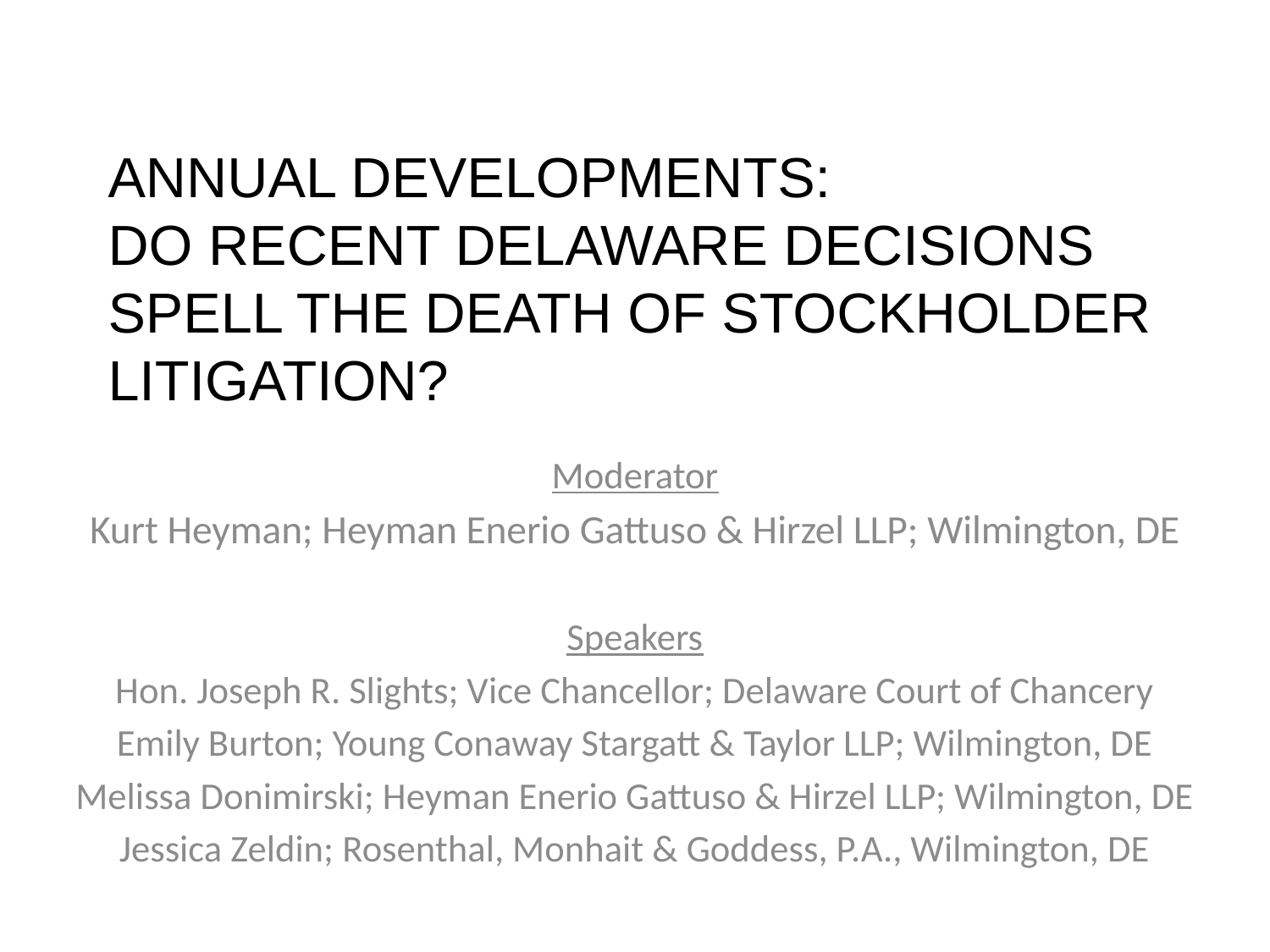

# ANNUAL DEVELOPMENTS: DO RECENT DELAWARE DECISIONS SPELL THE DEATH OF STOCKHOLDER LITIGATION?
Moderator
Kurt Heyman; Heyman Enerio Gattuso & Hirzel LLP; Wilmington, DE

Speakers
Hon. Joseph R. Slights; Vice Chancellor; Delaware Court of Chancery
Emily Burton; Young Conaway Stargatt & Taylor LLP; Wilmington, DE
Melissa Donimirski; Heyman Enerio Gattuso & Hirzel LLP; Wilmington, DE
Jessica Zeldin; Rosenthal, Monhait & Goddess, P.A., Wilmington, DE